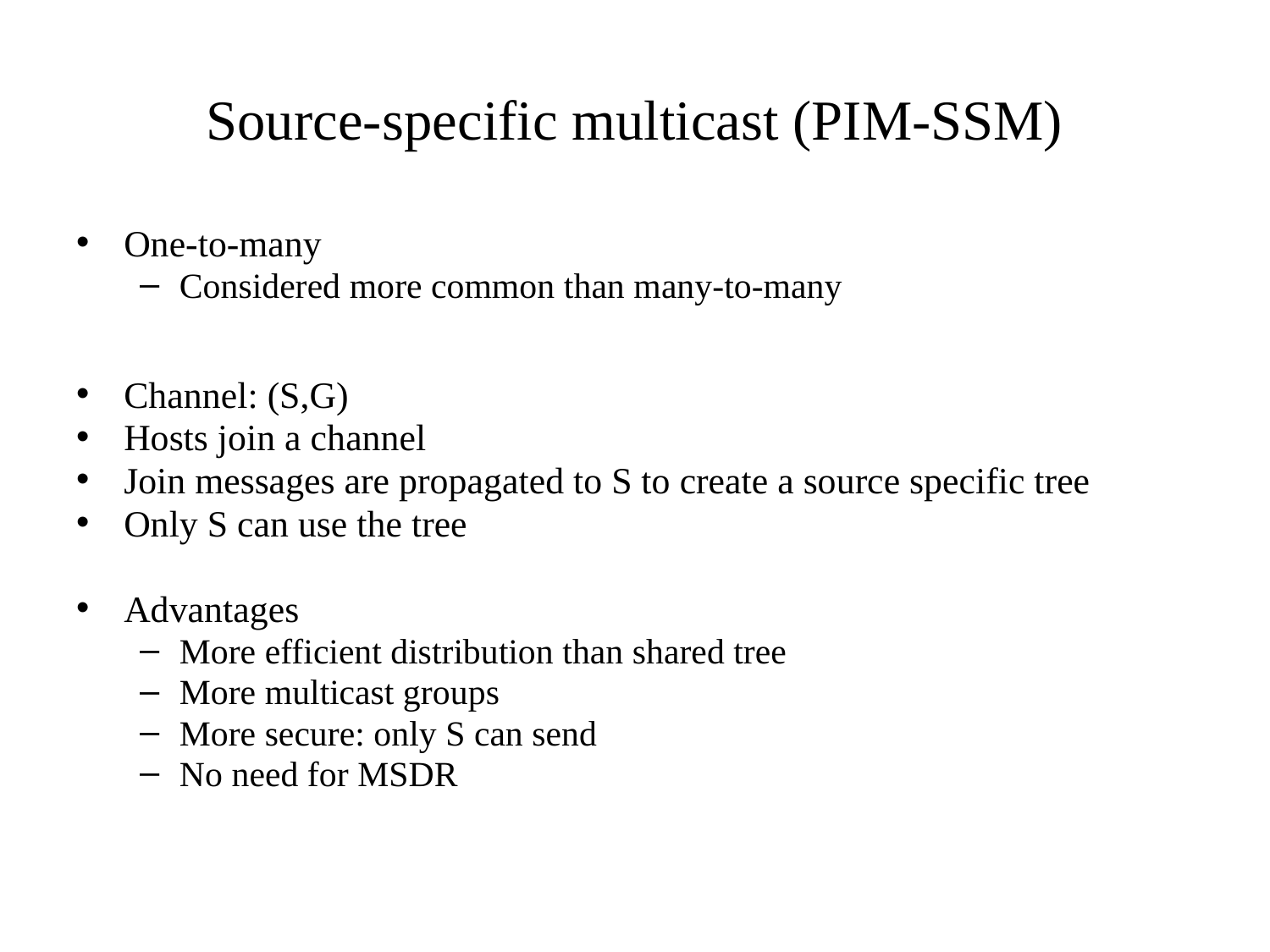

Source-specific multicast (PIM-SSM)
One-to-many
Considered more common than many-to-many

Channel: (S,G)
Hosts join a channel
Join messages are propagated to S to create a source specific tree
Only S can use the tree

Advantages
More efficient distribution than shared tree
More multicast groups
More secure: only S can send
No need for MSDR